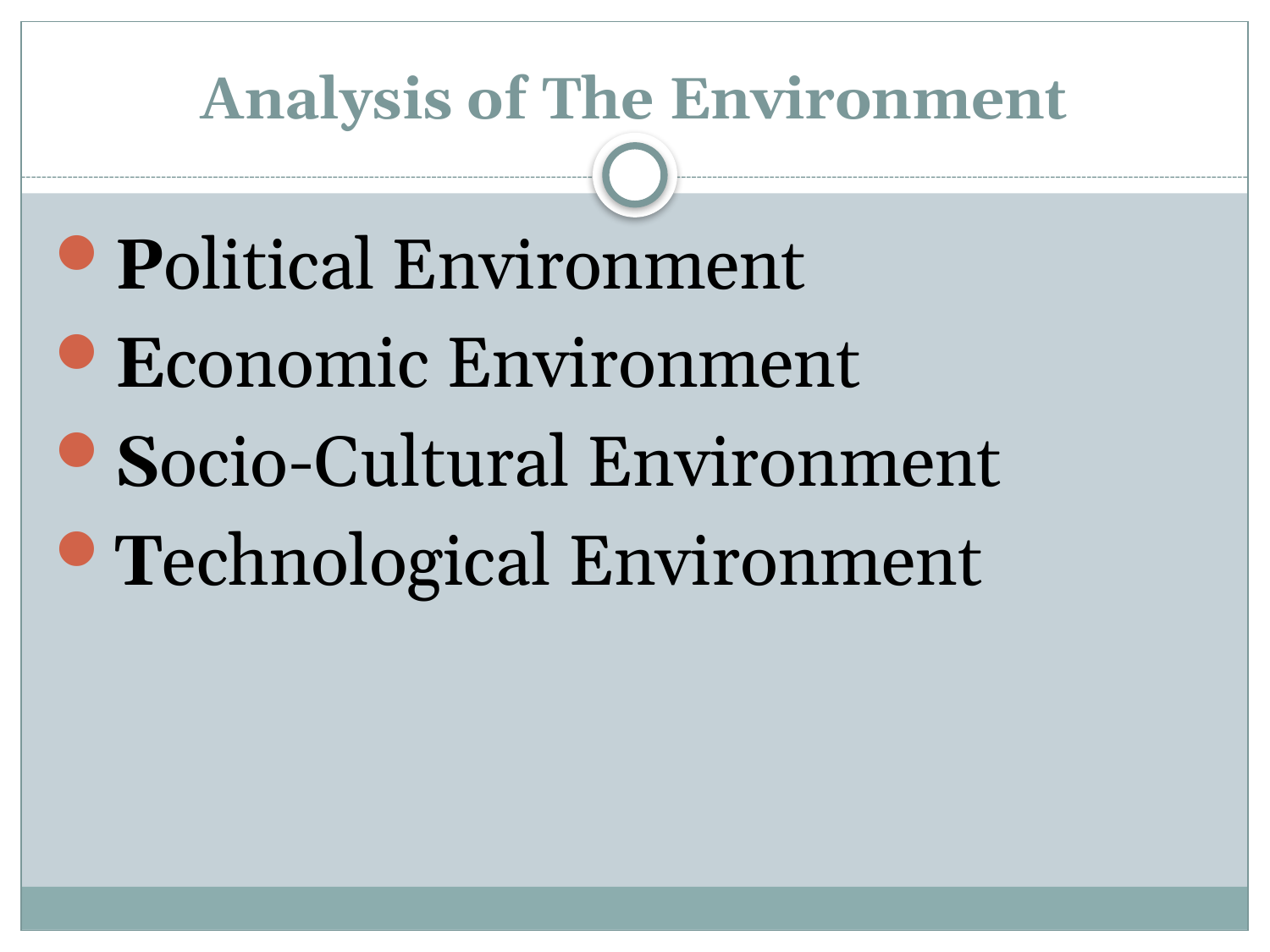

# Analysis of The Environment
Political Environment
Economic Environment
Socio-Cultural Environment
Technological Environment